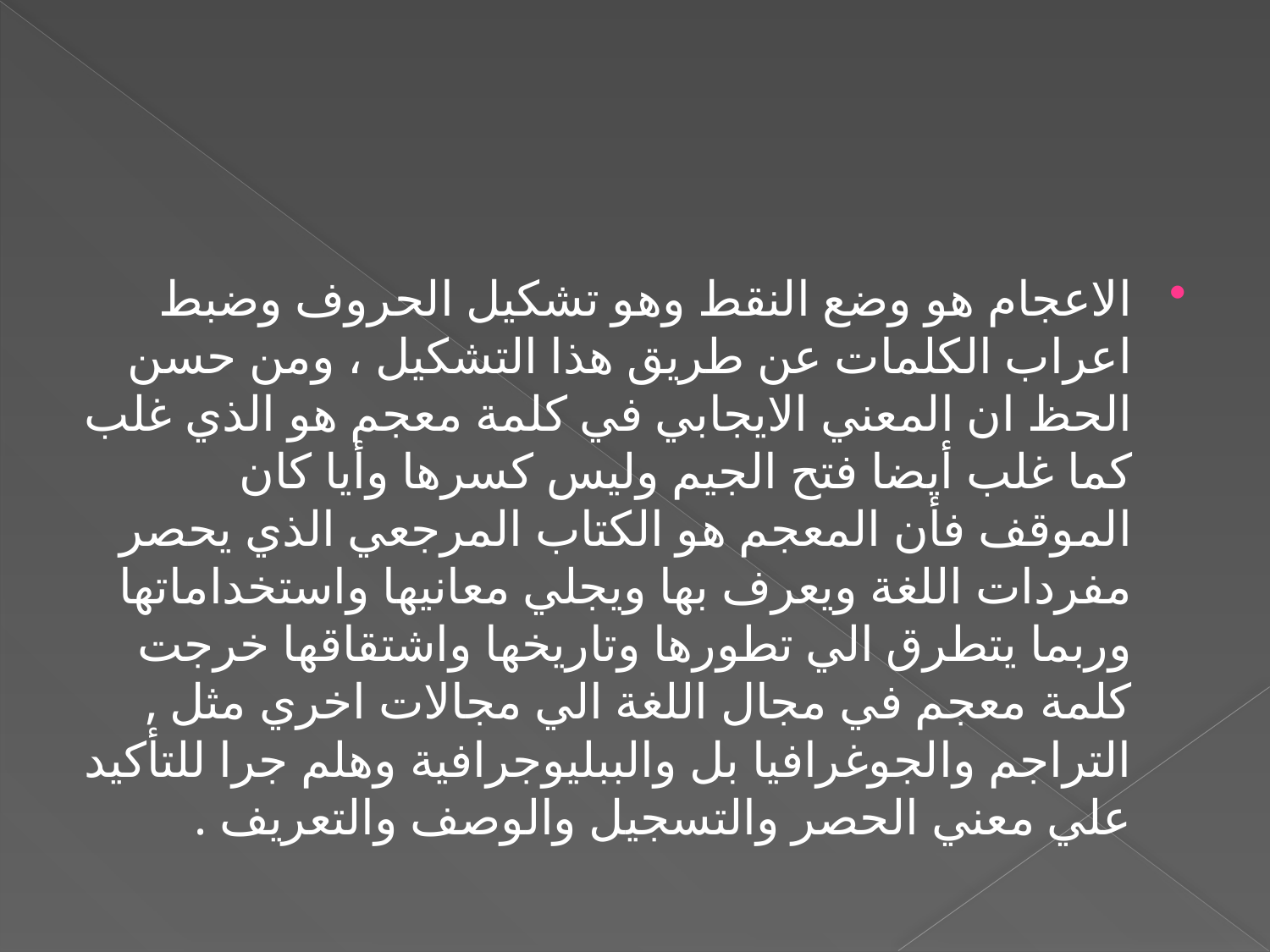

الاعجام هو وضع النقط وهو تشكيل الحروف وضبط اعراب الكلمات عن طريق هذا التشكيل ، ومن حسن الحظ ان المعني الايجابي في كلمة معجم هو الذي غلب كما غلب أيضا فتح الجيم وليس كسرها وأيا كان الموقف فأن المعجم هو الكتاب المرجعي الذي يحصر مفردات اللغة ويعرف بها ويجلي معانيها واستخداماتها وربما يتطرق الي تطورها وتاريخها واشتقاقها خرجت كلمة معجم في مجال اللغة الي مجالات اخري مثل , التراجم والجوغرافيا بل والببليوجرافية وهلم جرا للتأكيد علي معني الحصر والتسجيل والوصف والتعريف .